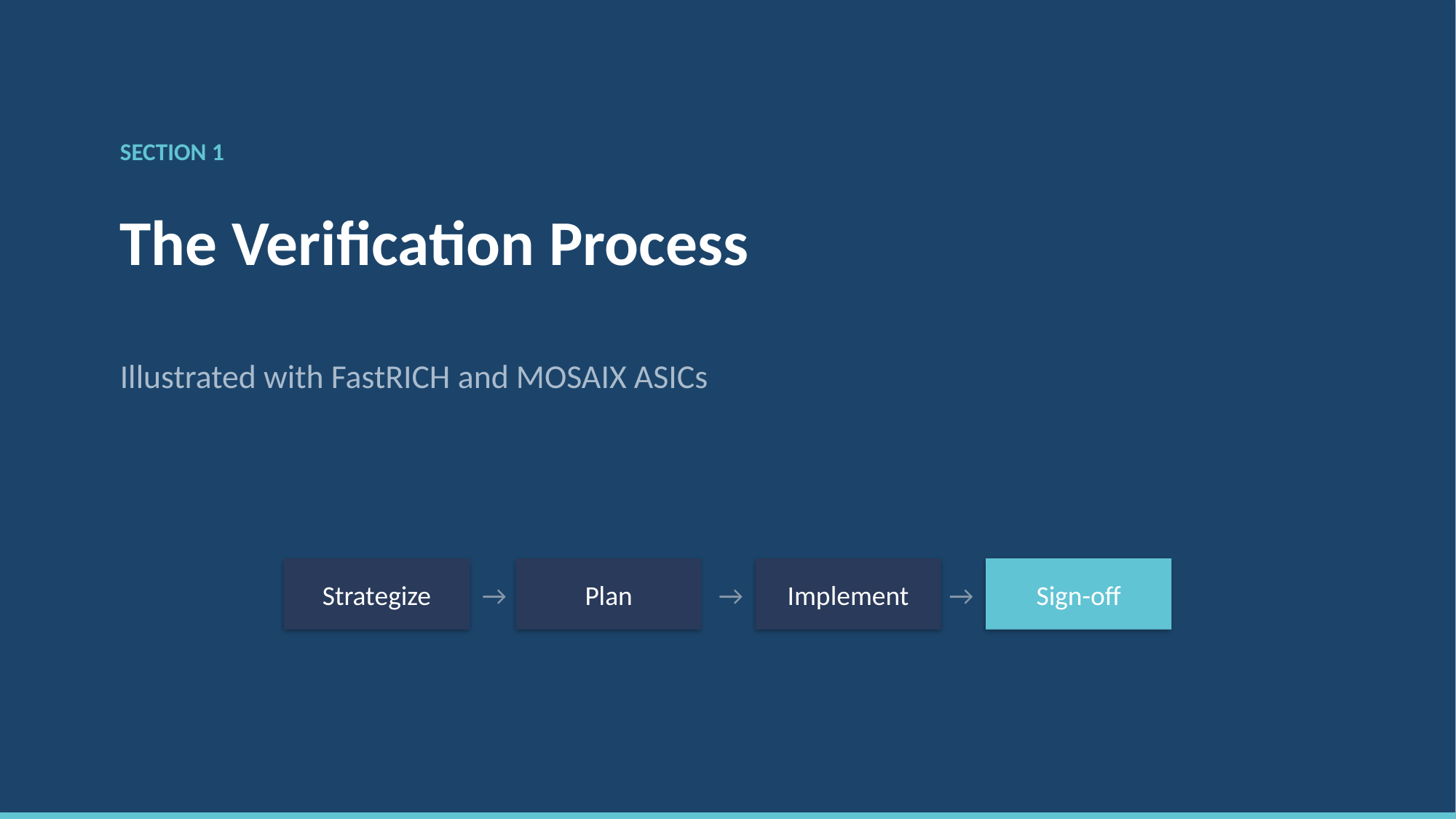

SECTION 1
The Verification Process
Illustrated with FastRICH and MOSAIX ASICs
Strategize
Plan
Implement
Sign-off
→
→
→
16